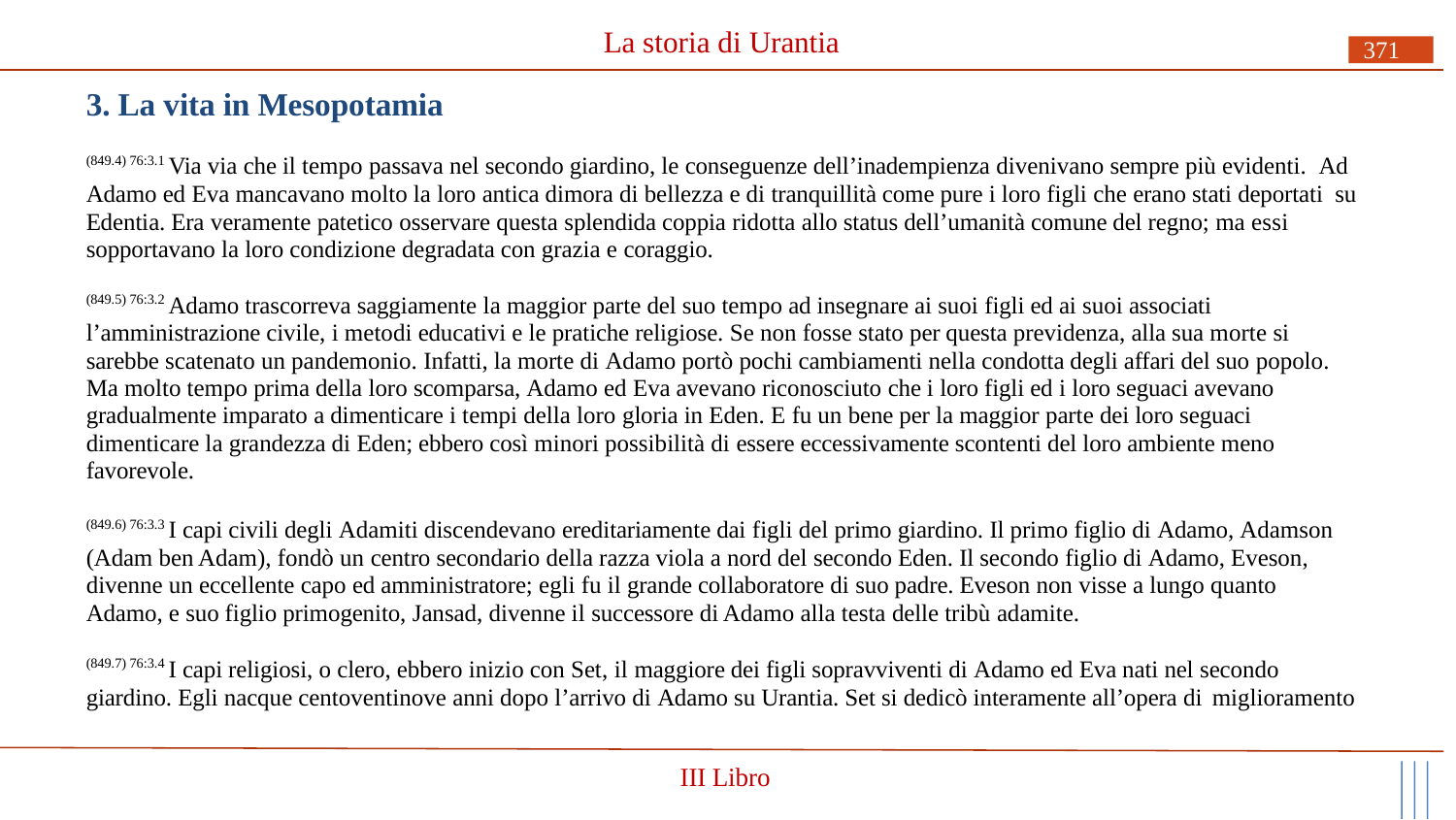

# La storia di Urantia
371

3. La vita in Mesopotamia
(849.4) 76:3.1 Via via che il tempo passava nel secondo giardino, le conseguenze dell’inadempienza divenivano sempre più evidenti.  Ad Adamo ed Eva mancavano molto la loro antica dimora di bellezza e di tranquillità come pure i loro figli che erano stati deportati  su Edentia. Era veramente patetico osservare questa splendida coppia ridotta allo status dell’umanità comune del regno; ma essi  sopportavano la loro condizione degradata con grazia e coraggio.

(849.5) 76:3.2 Adamo trascorreva saggiamente la maggior parte del suo tempo ad insegnare ai suoi figli ed ai suoi associati
l’amministrazione civile, i metodi educativi e le pratiche religiose. Se non fosse stato per questa previdenza, alla sua morte si  sarebbe scatenato un pandemonio. Infatti, la morte di Adamo portò pochi cambiamenti nella condotta degli affari del suo popolo.  Ma molto tempo prima della loro scomparsa, Adamo ed Eva avevano riconosciuto che i loro figli ed i loro seguaci avevano  gradualmente imparato a dimenticare i tempi della loro gloria in Eden. E fu un bene per la maggior parte dei loro seguaci  dimenticare la grandezza di Eden; ebbero così minori possibilità di essere eccessivamente scontenti del loro ambiente meno  favorevole.

(849.6) 76:3.3 I capi civili degli Adamiti discendevano ereditariamente dai figli del primo giardino. Il primo figlio di Adamo, Adamson  (Adam ben Adam), fondò un centro secondario della razza viola a nord del secondo Eden. Il secondo figlio di Adamo, Eveson,  divenne un eccellente capo ed amministratore; egli fu il grande collaboratore di suo padre. Eveson non visse a lungo quanto  Adamo, e suo figlio primogenito, Jansad, divenne il successore di Adamo alla testa delle tribù adamite.

(849.7) 76:3.4 I capi religiosi, o clero, ebbero inizio con Set, il maggiore dei figli sopravviventi di Adamo ed Eva nati nel secondo
giardino. Egli nacque centoventinove anni dopo l’arrivo di Adamo su Urantia. Set si dedicò interamente all’opera di miglioramento

III Libro